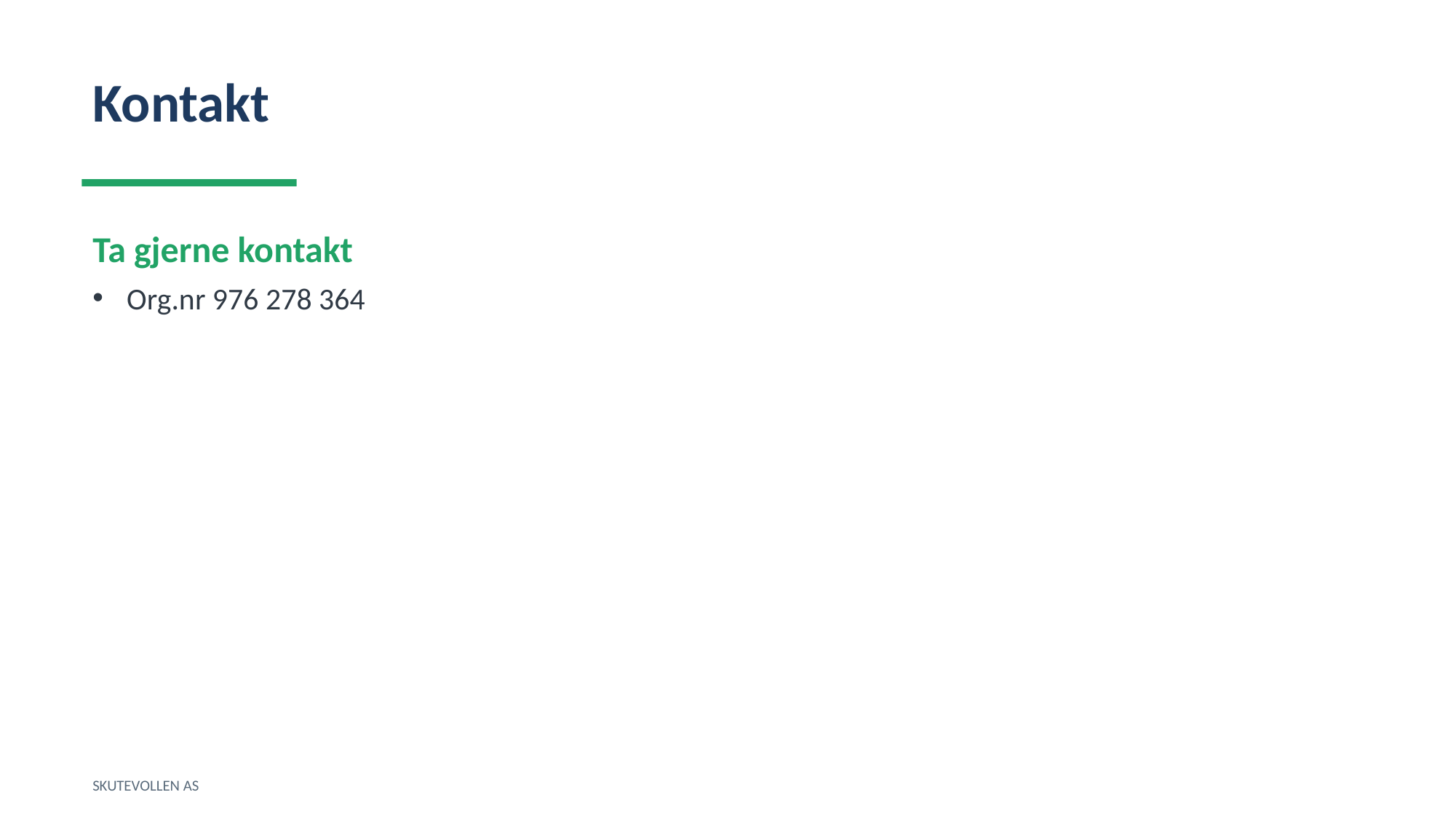

Kontakt

Ta gjerne kontakt
Org.nr 976 278 364
SKUTEVOLLEN AS